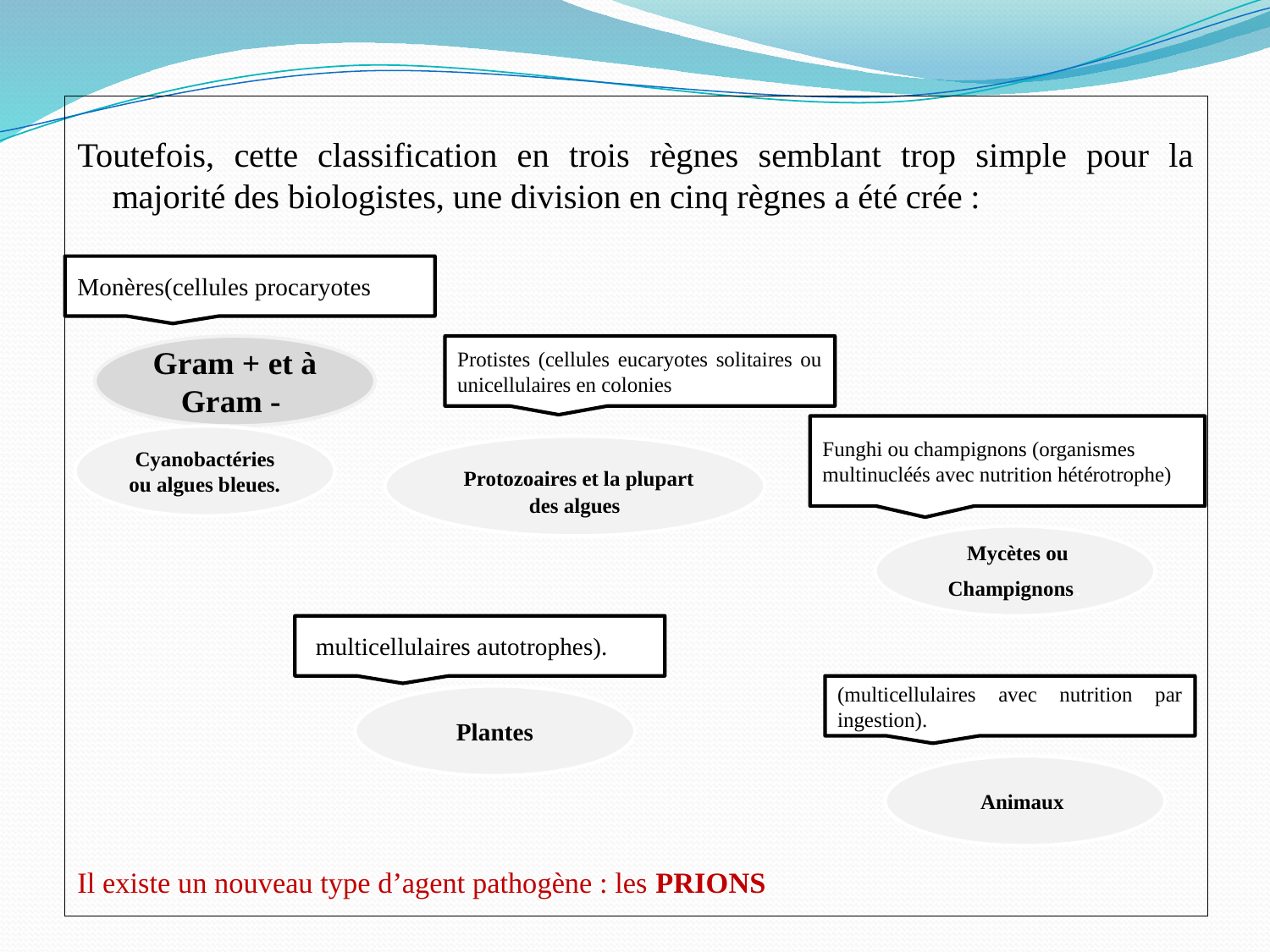

Toutefois, cette classification en trois règnes semblant trop simple pour la majorité des biologistes, une division en cinq règnes a été crée :

Il existe un nouveau type d’agent pathogène : les PRIONS

Monères(cellules procaryotes
Gram + et à Gram -
Protistes (cellules eucaryotes solitaires ou unicellulaires en colonies
Funghi ou champignons (organismes multinucléés avec nutrition hétérotrophe)
Cyanobactéries ou algues bleues.
 Protozoaires et la plupart des algues
 Mycètes ou Champignons.
(multicellulaires autotrophes).
(multicellulaires avec nutrition par ingestion).
Plantes
Animaux